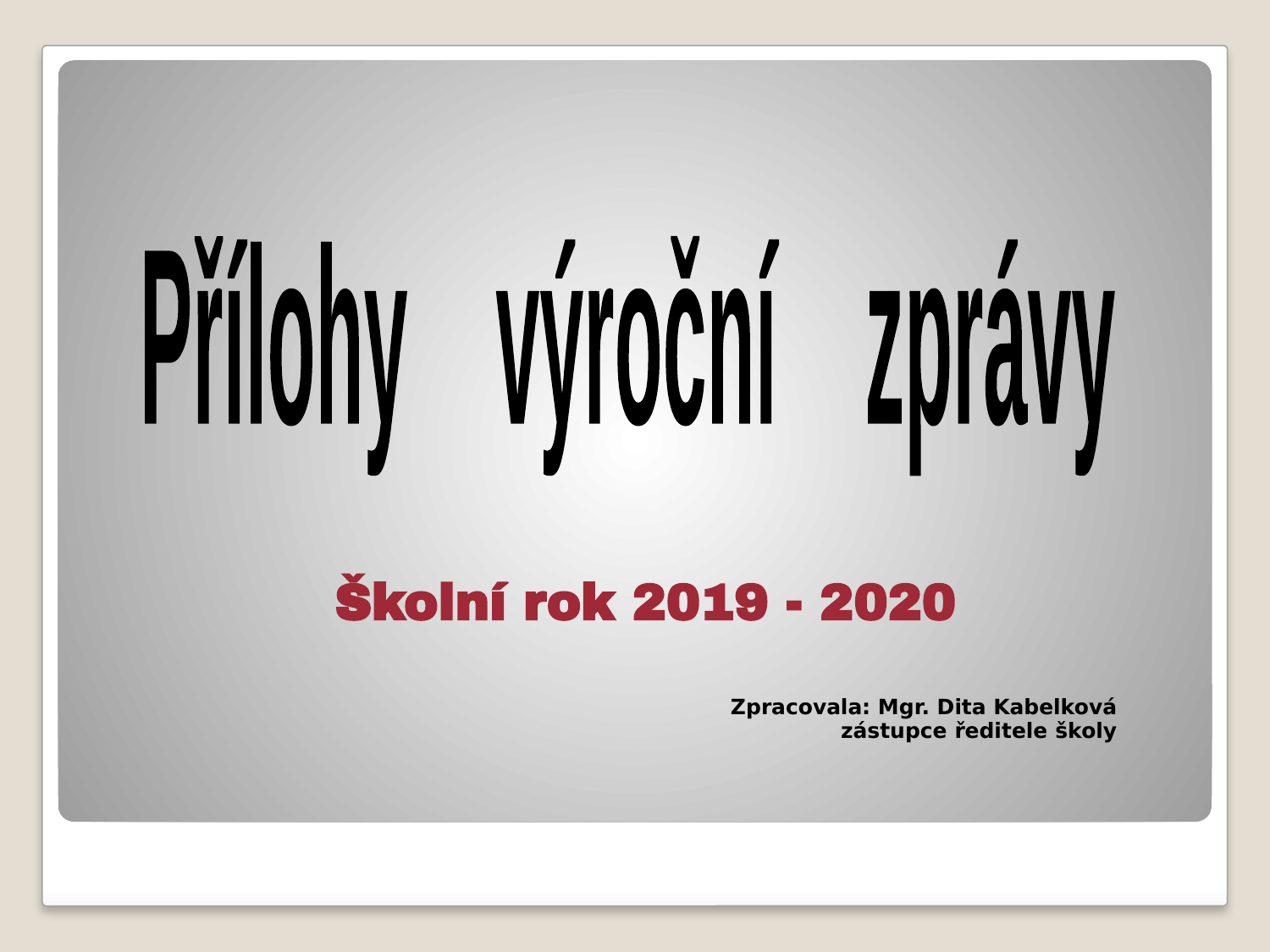

Přílohy    výroční    zprávy
# Školní rok 2019 - 2020
Zpracovala: Mgr. Dita Kabelková
zástupce ředitele školy